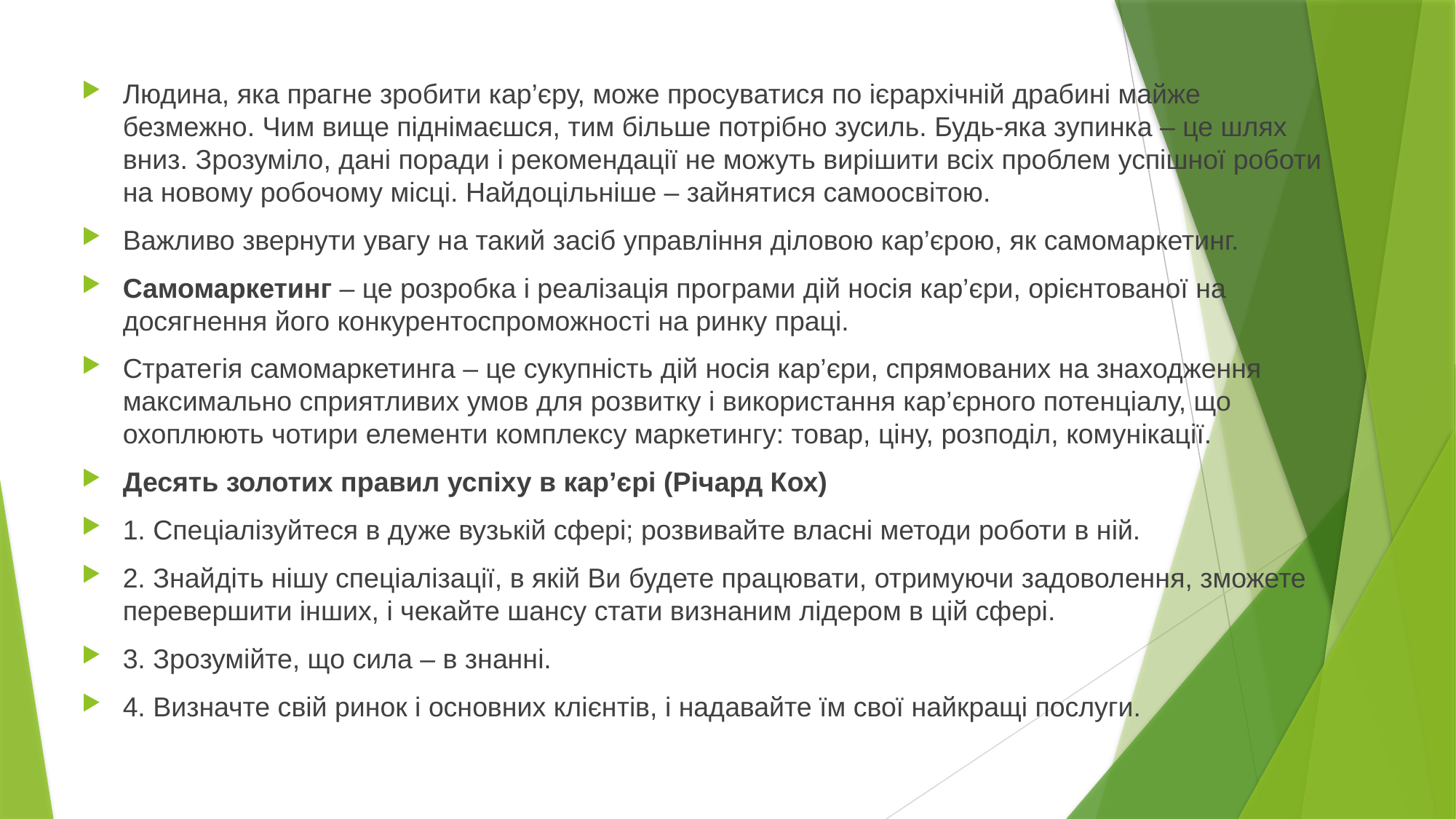

Людина, яка прагне зробити кар’єру, може просуватися по ієрархічній драбині майже безмежно. Чим вище піднімаєшся, тим більше потрібно зусиль. Будь-яка зупинка – це шлях вниз. Зрозуміло, дані поради і рекомендації не можуть вирішити всіх проблем успішної роботи на новому робочому місці. Найдоцільніше – зайнятися самоосвітою.
Важливо звернути увагу на такий засіб управління діловою кар’єрою, як самомаркетинг.
Самомаркетинг – це розробка і реалізація програми дій носія кар’єри, орієнтованої на досягнення його конкурентоспроможності на ринку праці.
Стратегія самомаркетинга – це сукупність дій носія кар’єри, спрямованих на знаходження максимально сприятливих умов для розвитку і використання кар’єрного потенціалу, що охоплюють чотири елементи комплексу маркетингу: товар, ціну, розподіл, комунікації.
Десять золотих правил успіху в кар’єрі (Річард Кох)
1. Спеціалізуйтеся в дуже вузькій сфері; розвивайте власні методи роботи в ній.
2. Знайдіть нішу спеціалізації, в якій Ви будете працювати, отримуючи задоволення, зможете перевершити інших, і чекайте шансу стати визнаним лідером в цій сфері.
3. Зрозумійте, що сила – в знанні.
4. Визначте свій ринок і основних клієнтів, і надавайте їм свої найкращі послуги.